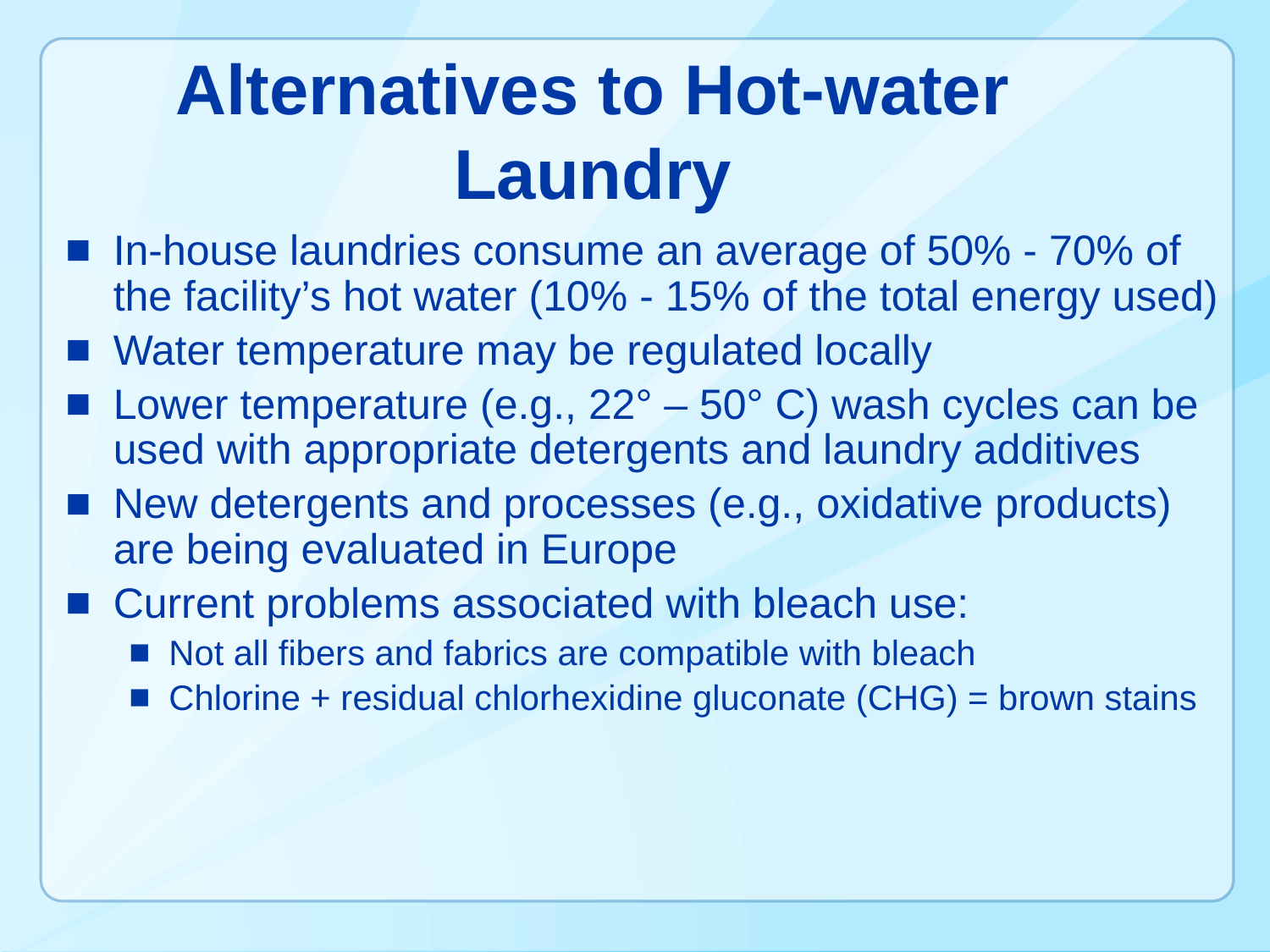

# Alternatives to Hot-water Laundry
In-house laundries consume an average of 50% - 70% of the facility’s hot water (10% - 15% of the total energy used)
Water temperature may be regulated locally
Lower temperature (e.g., 22° – 50° C) wash cycles can be used with appropriate detergents and laundry additives
New detergents and processes (e.g., oxidative products) are being evaluated in Europe
Current problems associated with bleach use:
Not all fibers and fabrics are compatible with bleach
Chlorine + residual chlorhexidine gluconate (CHG) = brown stains